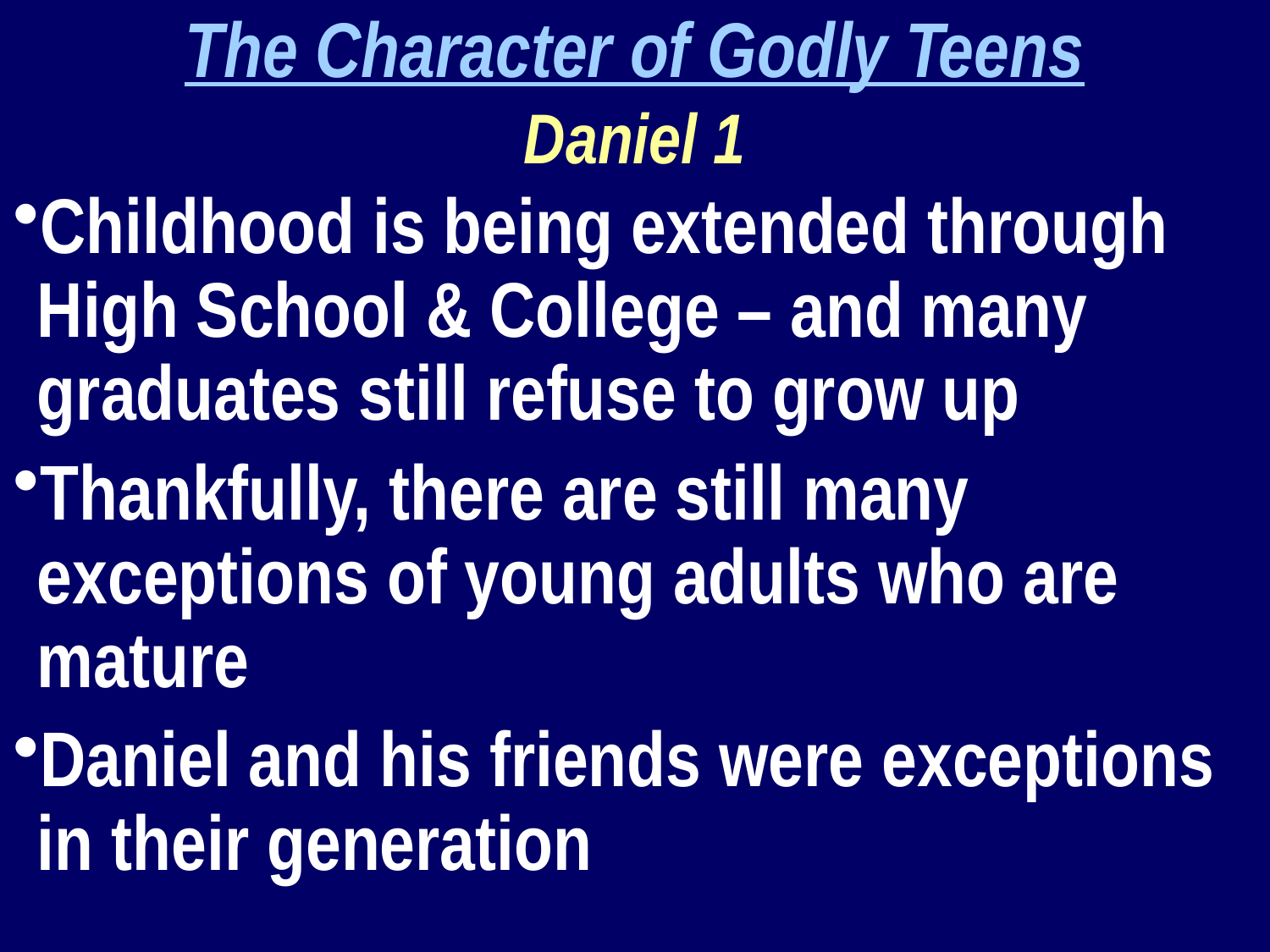

The Character of Godly Teens
Daniel 1
Childhood is being extended through High School & College – and many graduates still refuse to grow up
Thankfully, there are still many exceptions of young adults who are mature
Daniel and his friends were exceptions in their generation